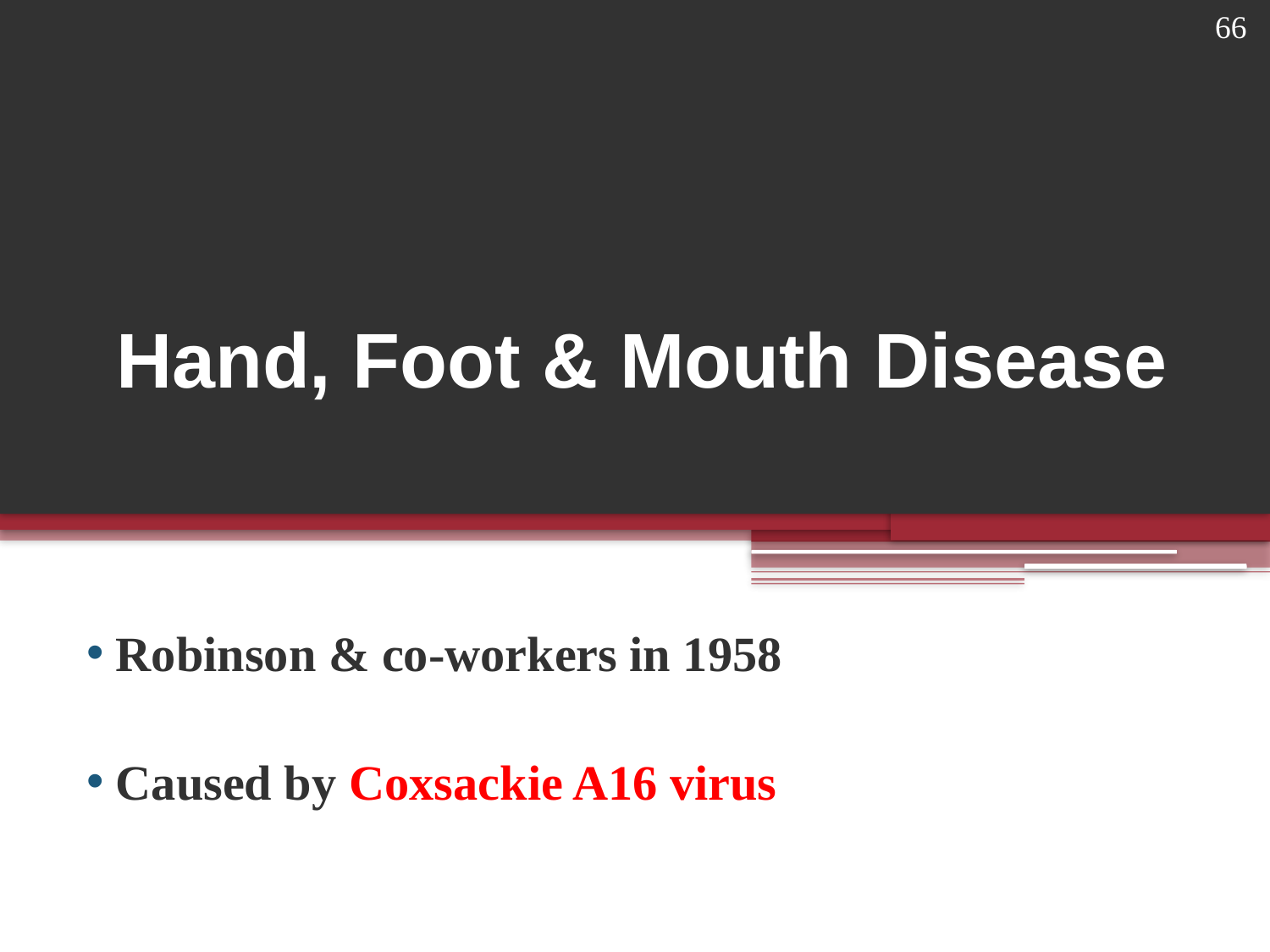

66
# Hand, Foot & Mouth Disease
 Robinson & co-workers in 1958

 Caused by Coxsackie A16 virus